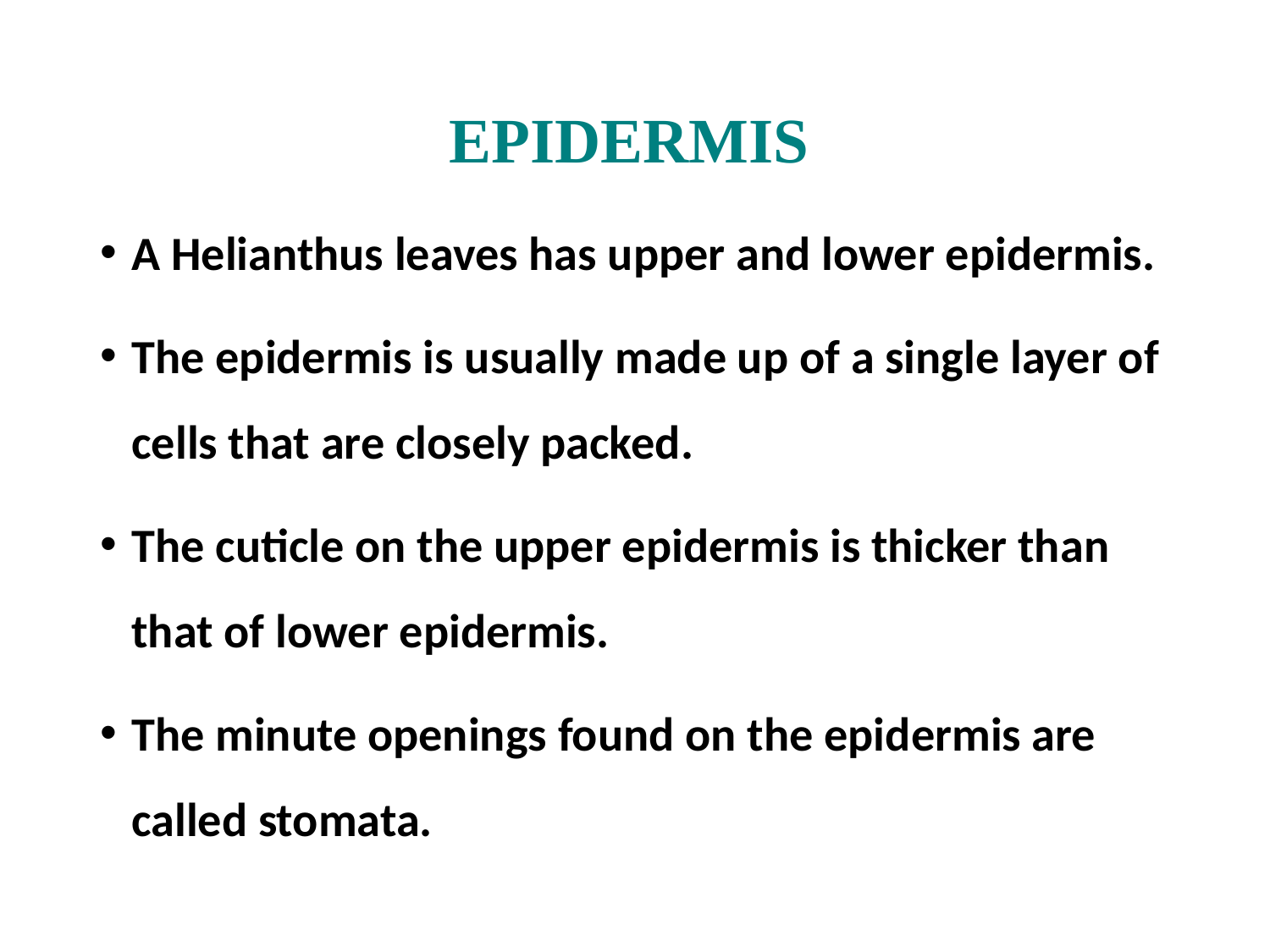

# EPIDERMIS
A Helianthus leaves has upper and lower epidermis.
The epidermis is usually made up of a single layer of cells that are closely packed.
The cuticle on the upper epidermis is thicker than that of lower epidermis.
The minute openings found on the epidermis are called stomata.